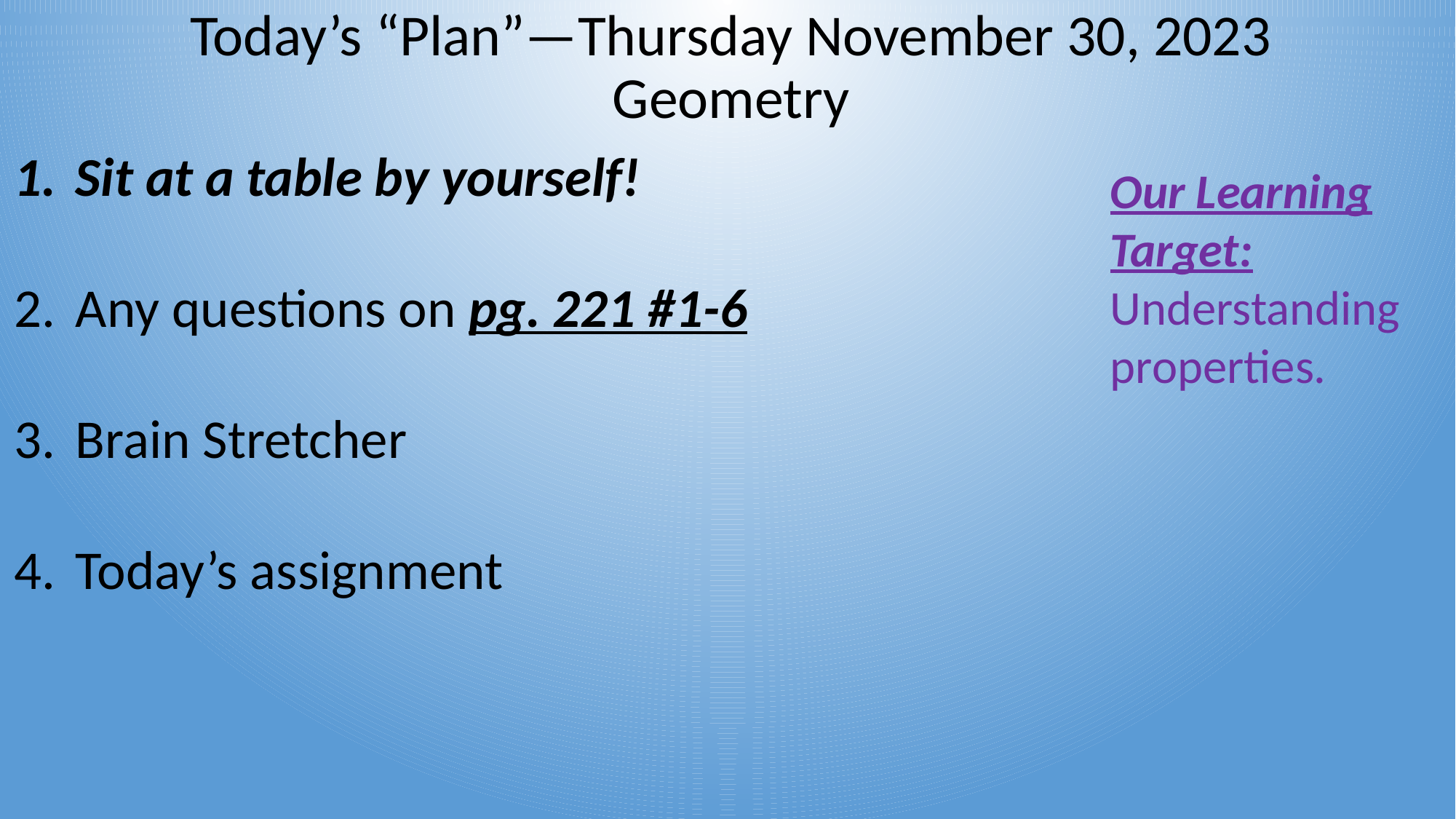

# Today’s “Plan”—Thursday November 30, 2023 Geometry
Sit at a table by yourself!
Any questions on pg. 221 #1-6
Brain Stretcher
Today’s assignment
Our Learning Target:
Understanding properties.